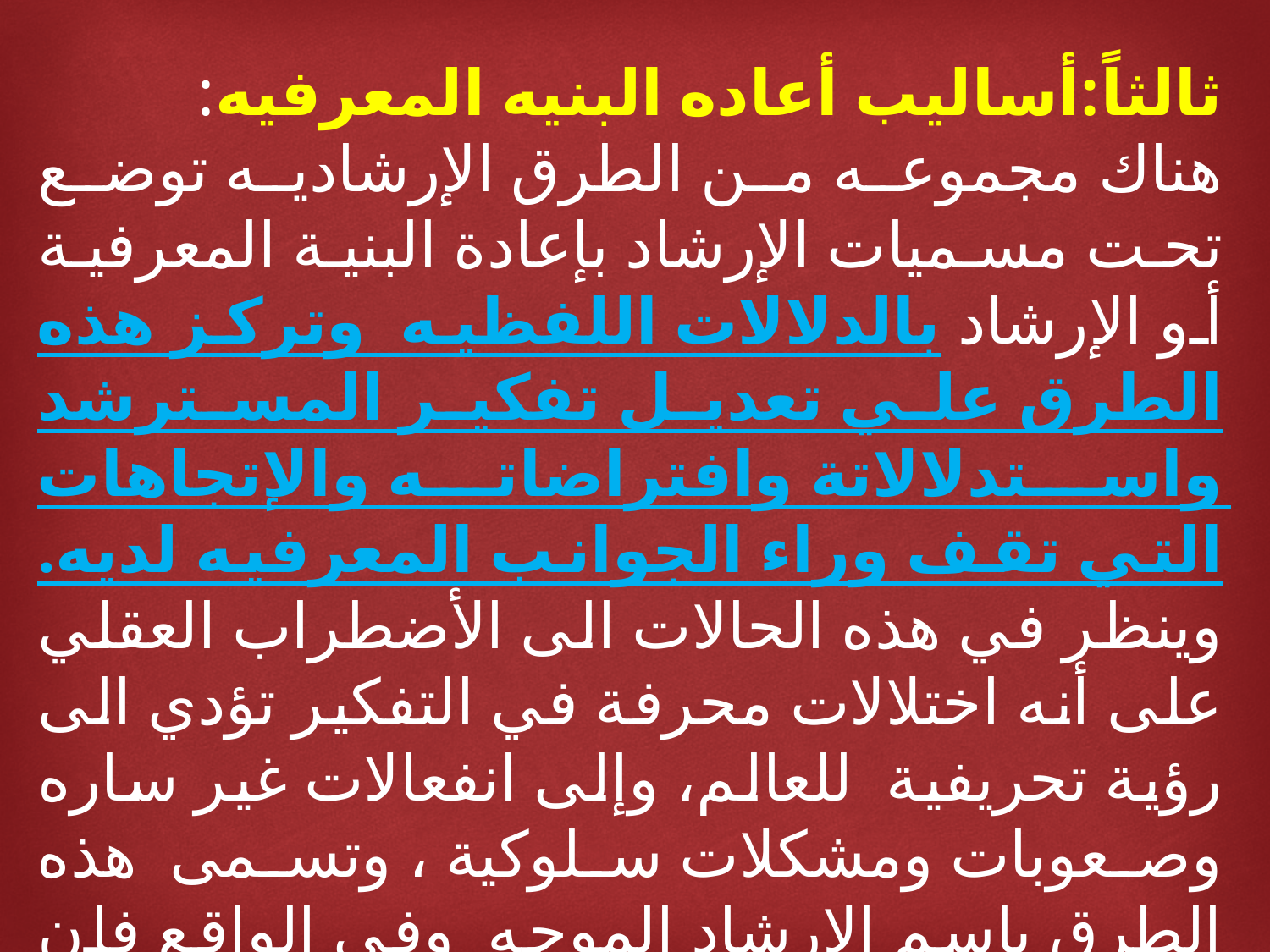

ثالثاً:أساليب أعاده البنيه المعرفيه:
هناك مجموعه من الطرق الإرشاديه توضع تحت مسميات الإرشاد بإعادة البنية المعرفية أو الإرشاد بالدلالات اللفظيه  وتركز هذه الطرق علي تعديل تفكير المسترشد واستدلالاتة وافتراضاته والإتجاهات التي تقف وراء الجوانب المعرفيه لديه. وينظر في هذه الحالات الى الأضطراب العقلي على أنه اختلالات محرفة في التفكير تؤدي الى رؤية تحريفية  للعالم، وإلى انفعالات غير ساره وصعوبات ومشكلات سلوكية ، وتسمى  هذه الطرق بإسم الارشاد الموجه  وفي الواقع فإن هذه المجموعه الواسعه من الطرق لاتمثل طريق أونظرية واحدة للإرشاد وإنما طرق مختلفة